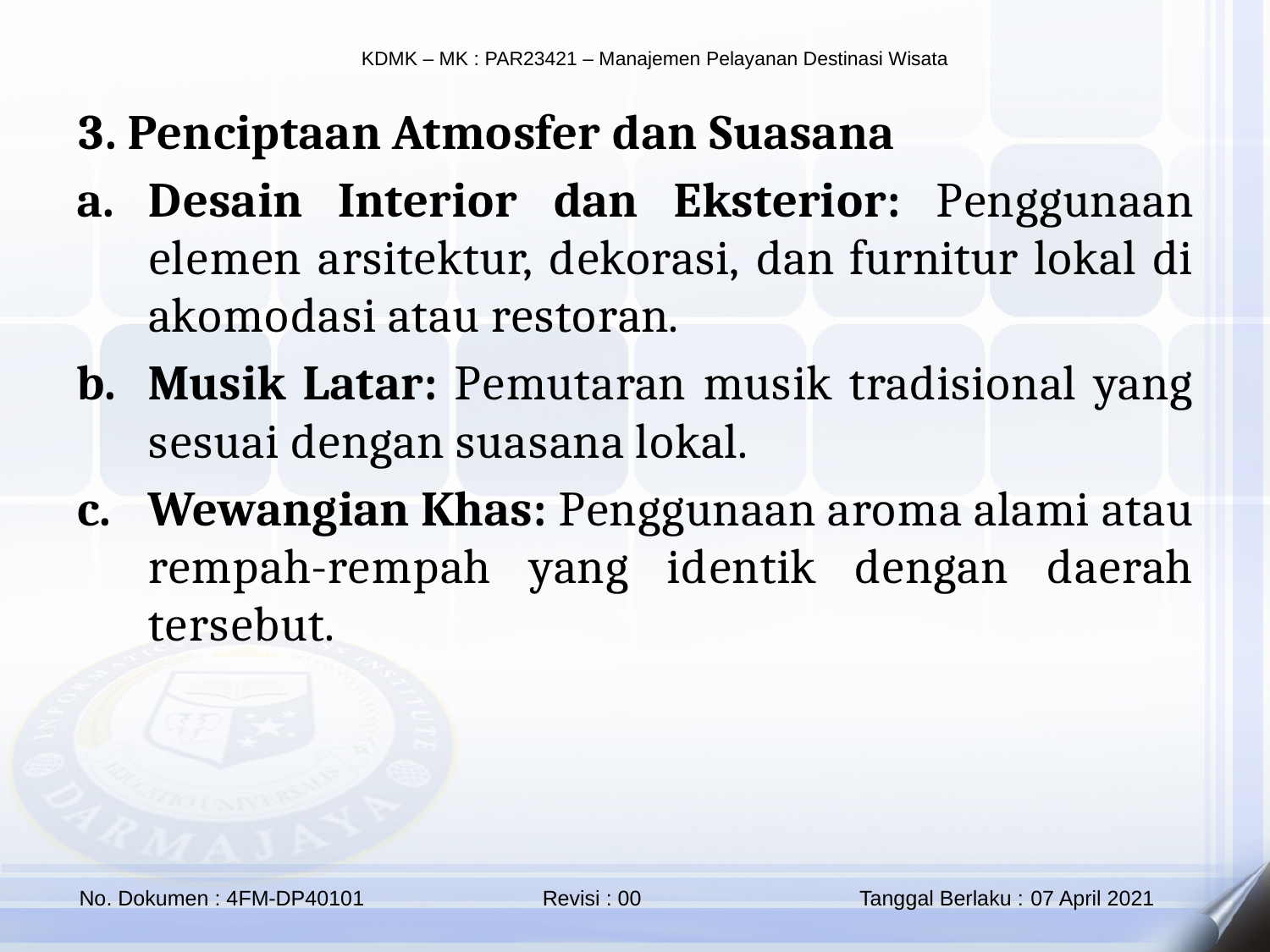

3. Penciptaan Atmosfer dan Suasana
Desain Interior dan Eksterior: Penggunaan elemen arsitektur, dekorasi, dan furnitur lokal di akomodasi atau restoran.
Musik Latar: Pemutaran musik tradisional yang sesuai dengan suasana lokal.
Wewangian Khas: Penggunaan aroma alami atau rempah-rempah yang identik dengan daerah tersebut.